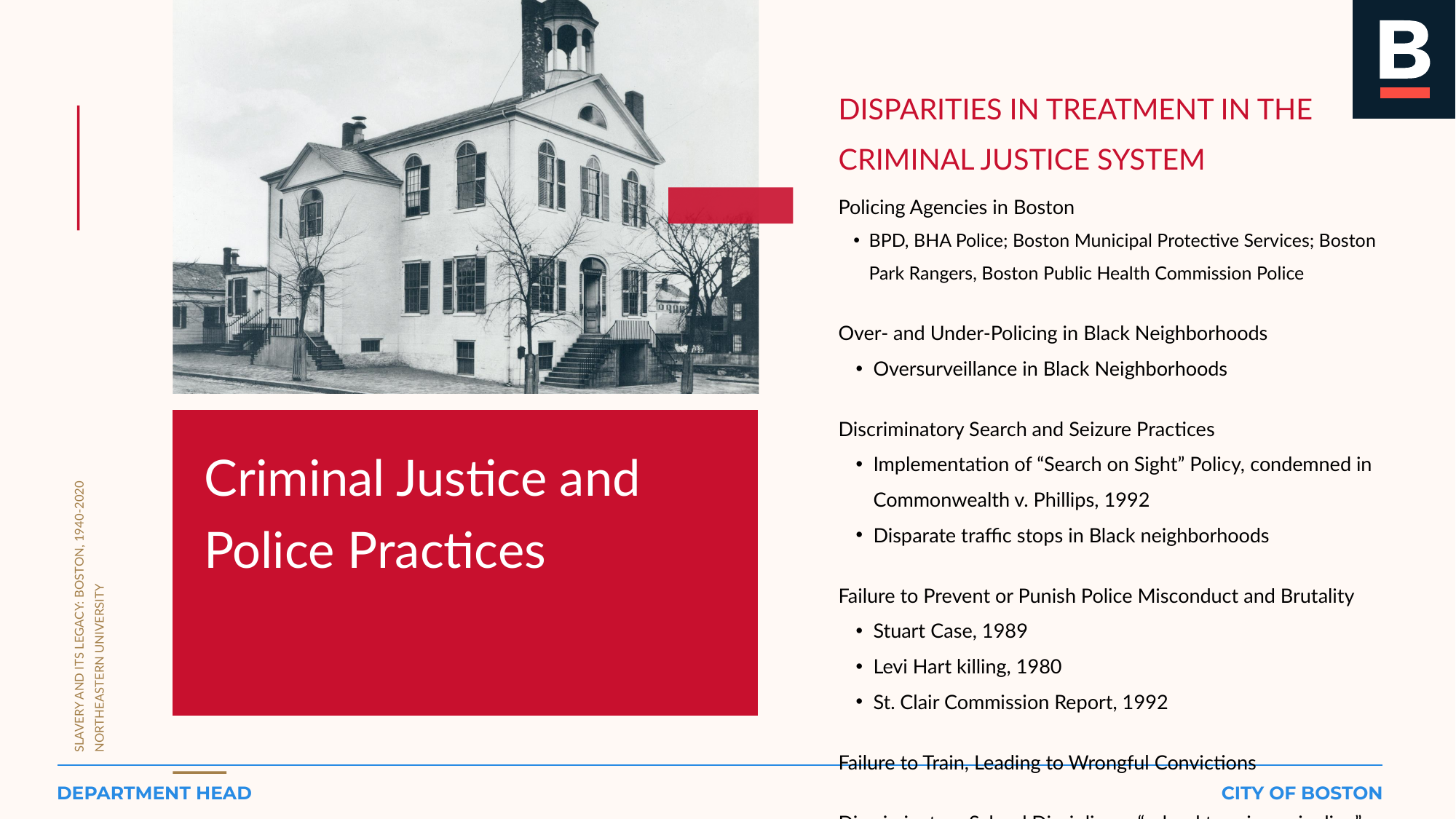

DISPARITIES IN TREATMENT IN THE CRIMINAL JUSTICE SYSTEM
SLAVERY AND ITS LEGACY: BOSTON, 1940-2020
NORTHEASTERN UNIVERSITY

Policing Agencies in Boston
BPD, BHA Police; Boston Municipal Protective Services; Boston Park Rangers, Boston Public Health Commission Police

Over- and Under-Policing in Black Neighborhoods
Oversurveillance in Black Neighborhoods

Discriminatory Search and Seizure Practices
Implementation of “Search on Sight” Policy, condemned in Commonwealth v. Phillips, 1992
Disparate traffic stops in Black neighborhoods

Failure to Prevent or Punish Police Misconduct and Brutality
Stuart Case, 1989
Levi Hart killing, 1980
St. Clair Commission Report, 1992

Failure to Train, Leading to Wrongful Convictions

Discriminatory School Discipline – “school to prison pipeline”

Criminal Justice and Police Practices